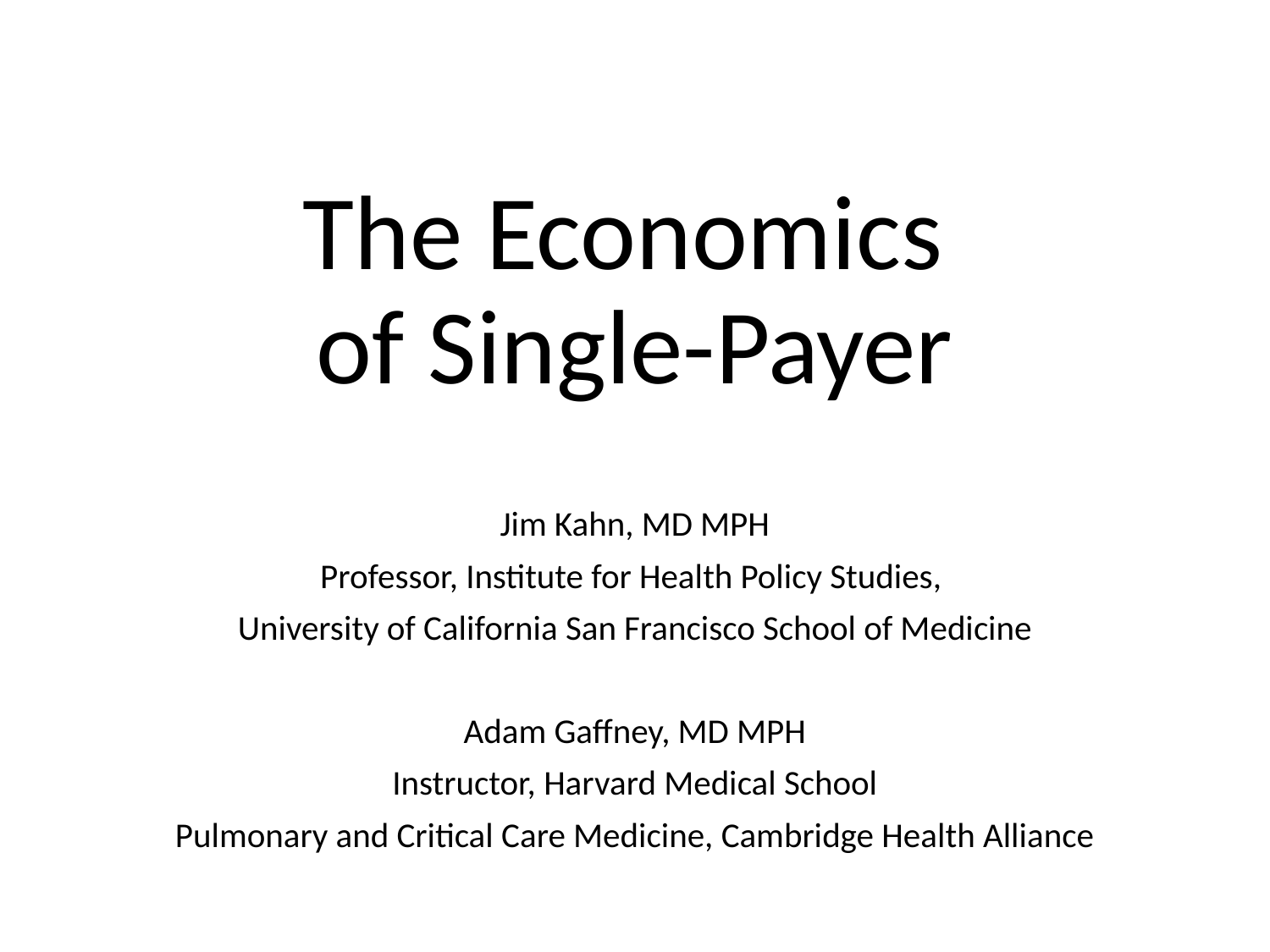

# The Economics of Single-Payer
Jim Kahn, MD MPH
Professor, Institute for Health Policy Studies,
University of California San Francisco School of Medicine

Adam Gaffney, MD MPH
Instructor, Harvard Medical School
Pulmonary and Critical Care Medicine, Cambridge Health Alliance